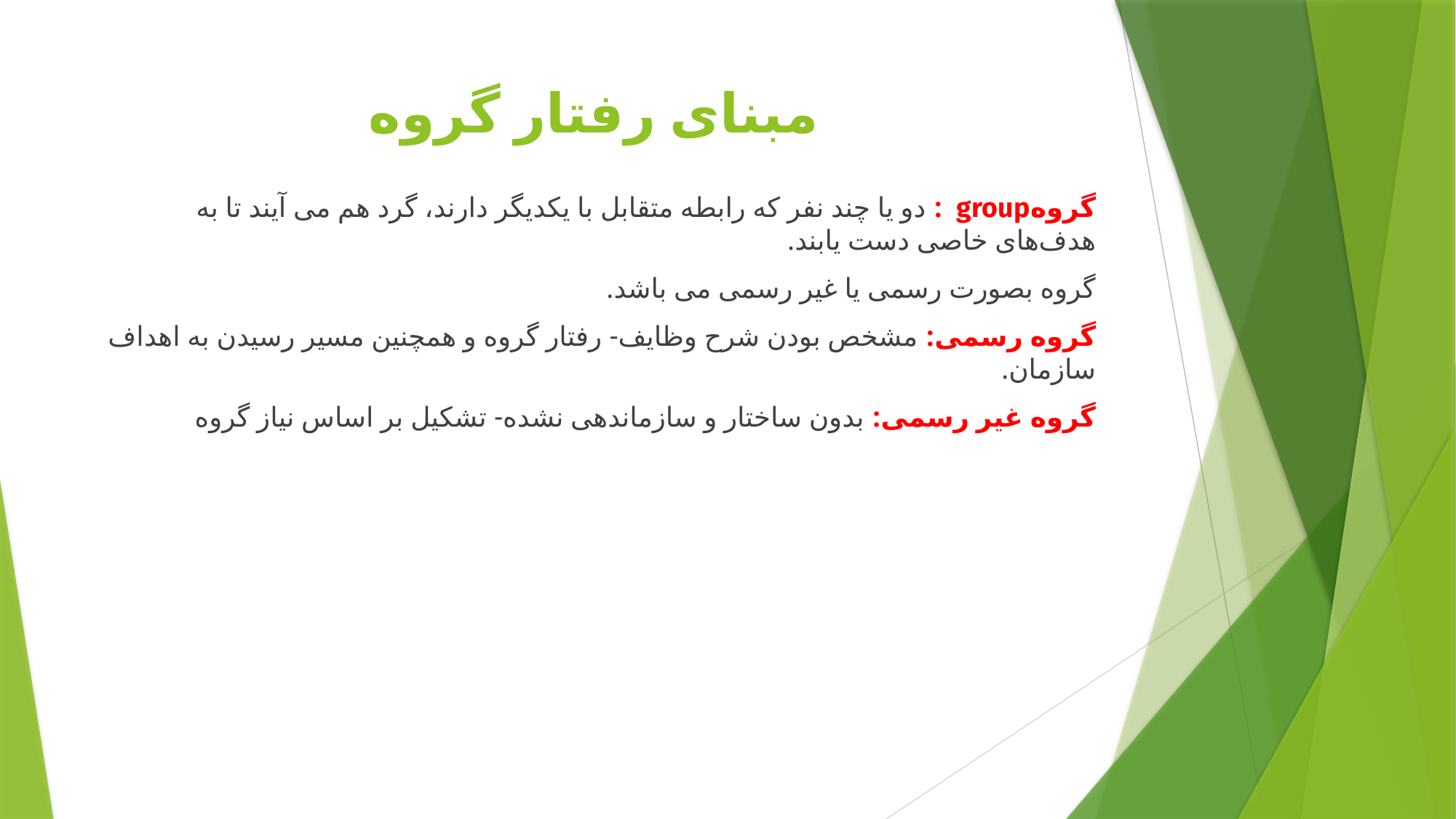

# مبنای رفتار گروه
گروهgroup  : دو یا چند نفر که رابطه متقابل با یکدیگر دارند، گرد هم می آیند تا به هدف‌های‌ خاصی دست یابند.
گروه بصورت رسمی یا غیر رسمی می باشد.
گروه رسمی: مشخص بودن شرح وظایف- رفتار گروه و همچنین مسیر رسیدن به اهداف سازمان.
گروه غیر رسمی: بدون ساختار و سازماندهی نشده- تشکیل بر اساس نیاز گروه